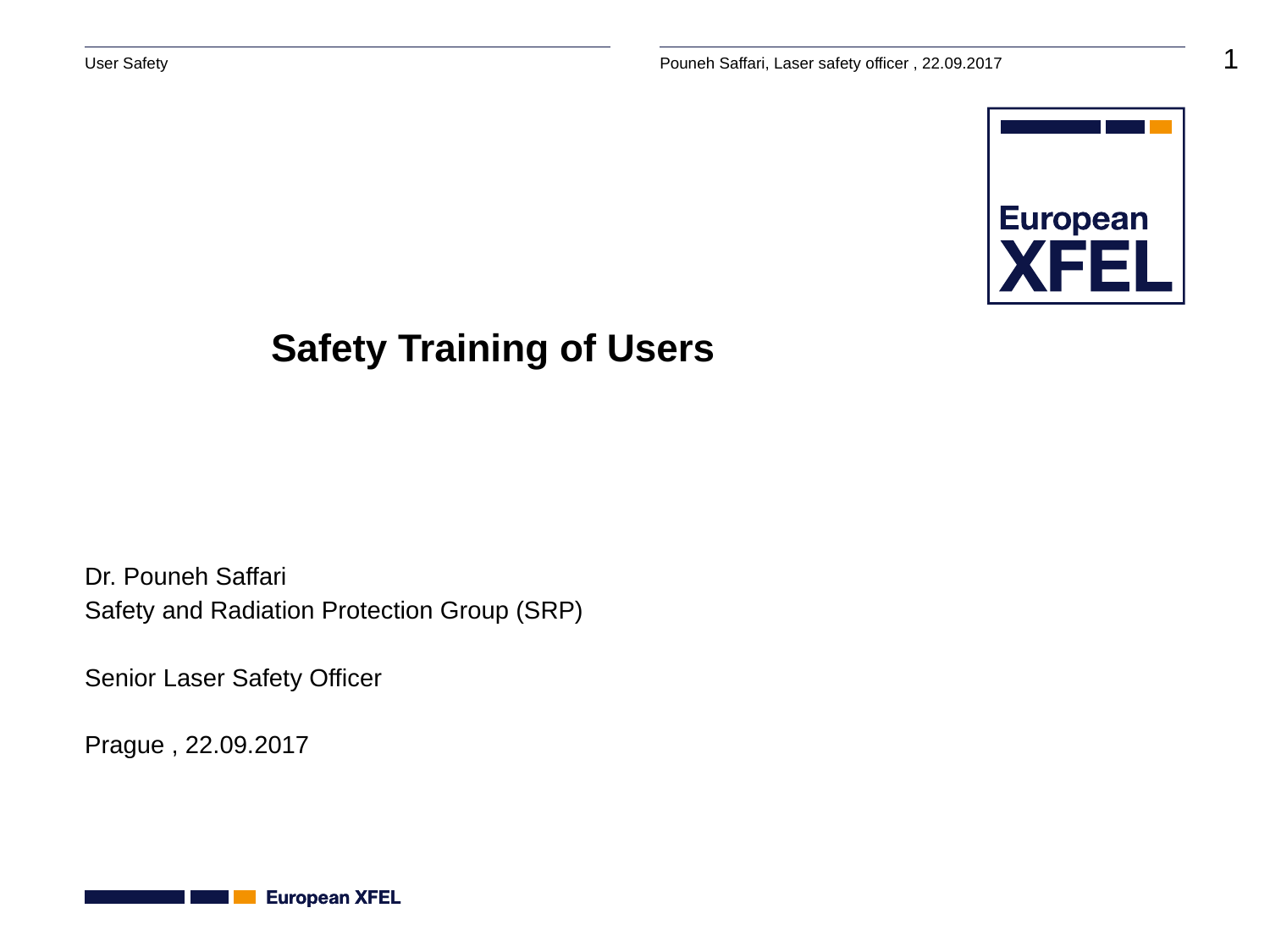

# Safety Training of Users

Dr. Pouneh Saffari
Safety and Radiation Protection Group (SRP)

Senior Laser Safety Officer

Prague , 22.09.2017